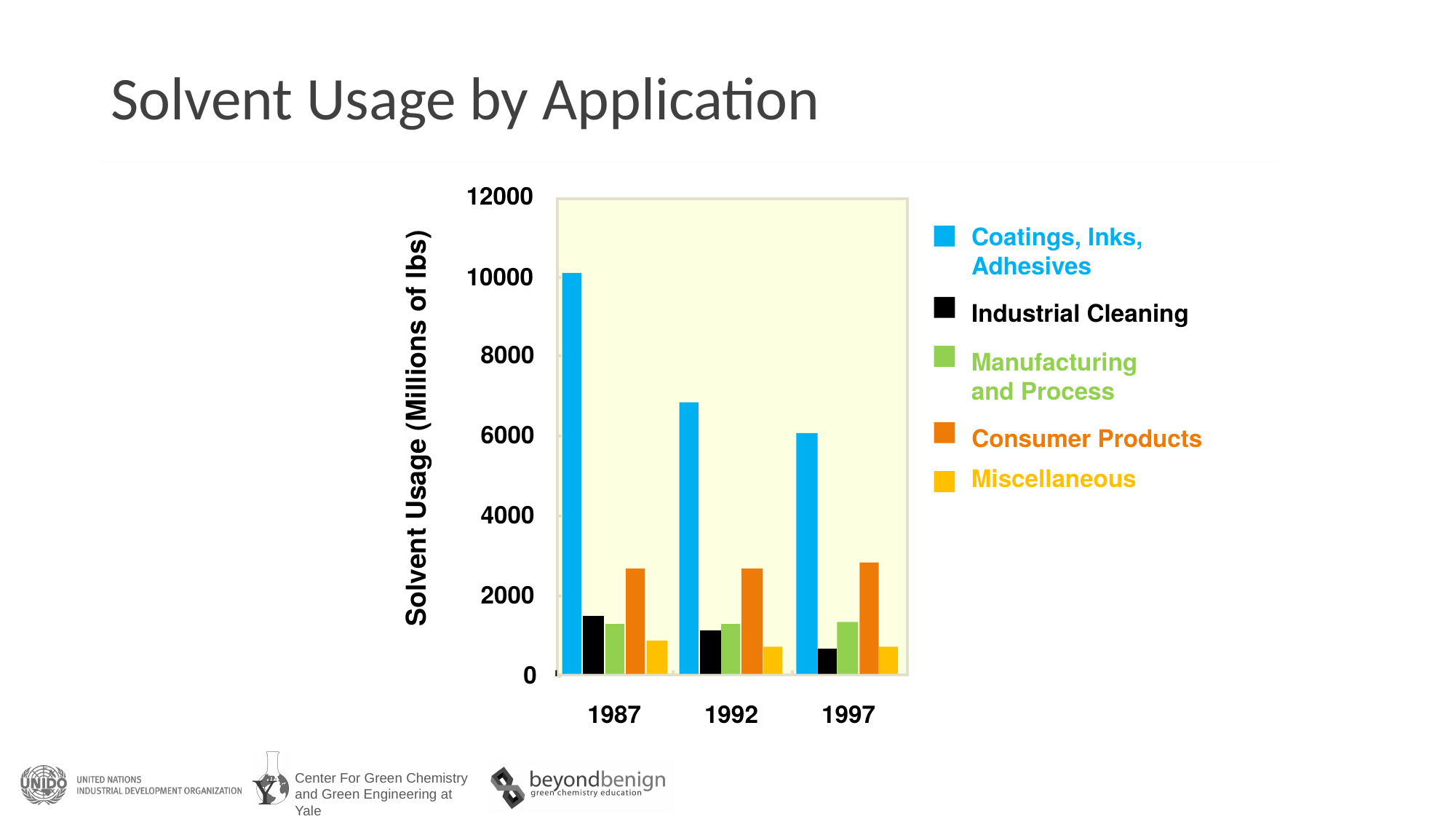

# Solvent Usage by Application
12000
10000
8000
6000
4000
2000
0

Coatings, Inks,
Adhesives

Industrial Cleaning

Manufacturing
and Process

Solvent Usage (Millions of lbs)
Consumer Products

Miscellaneous

1987
1992
1997